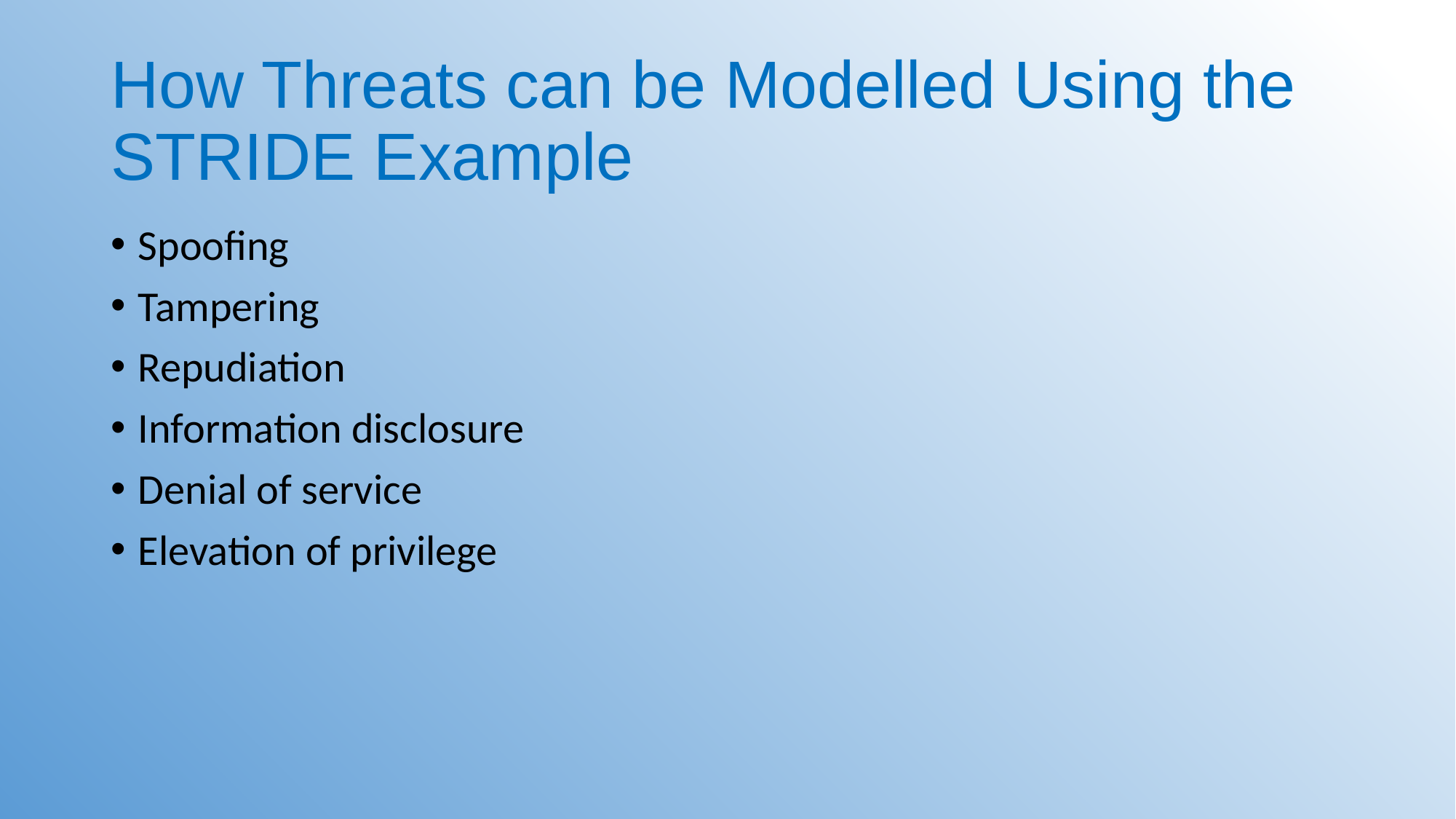

# How Threats can be Modelled Using the STRIDE Example
Spoofing
Tampering
Repudiation
Information disclosure
Denial of service
Elevation of privilege